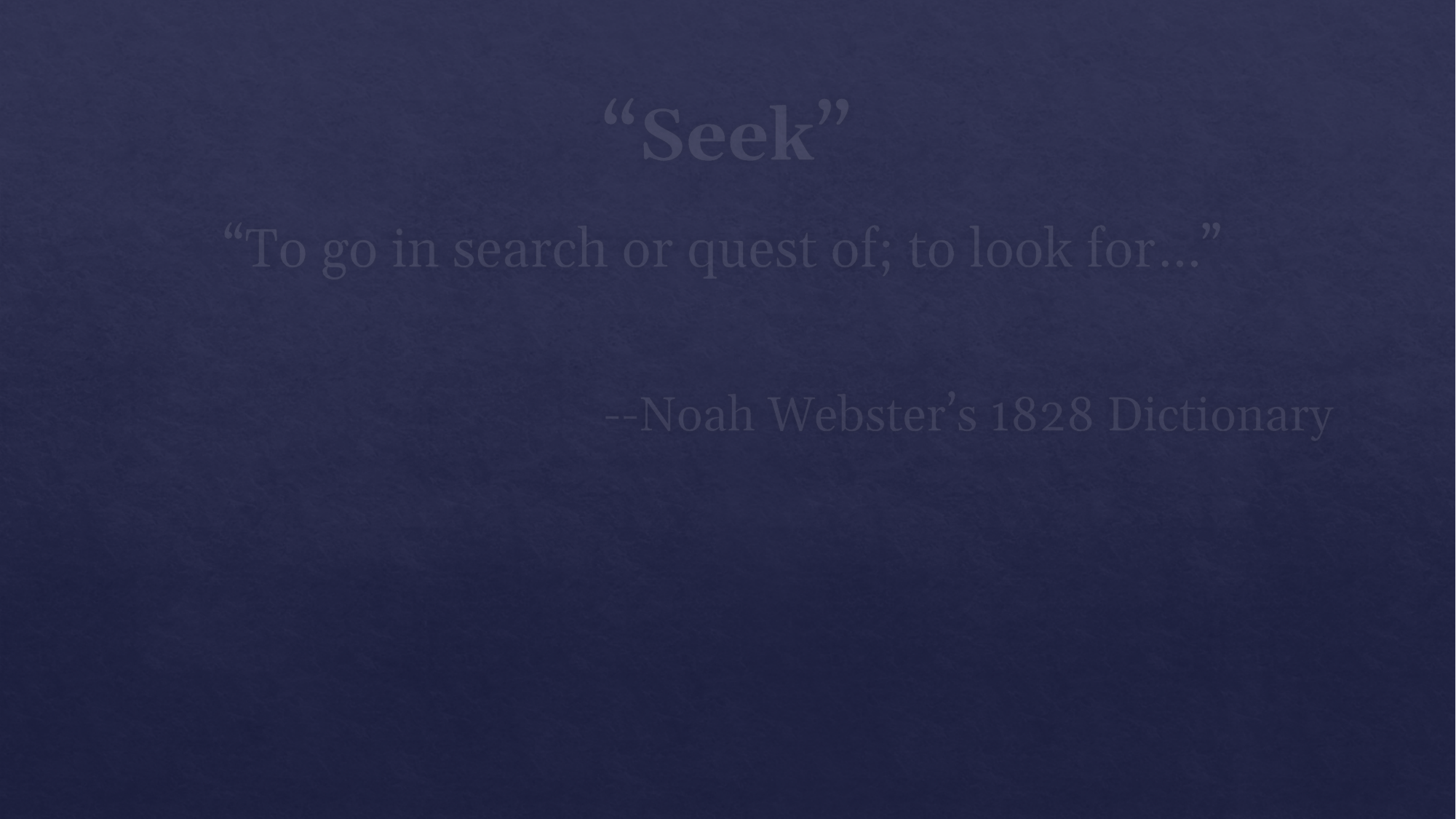

# “Seek”
“To go in search or quest of; to look for…”

--Noah Webster’s 1828 Dictionary